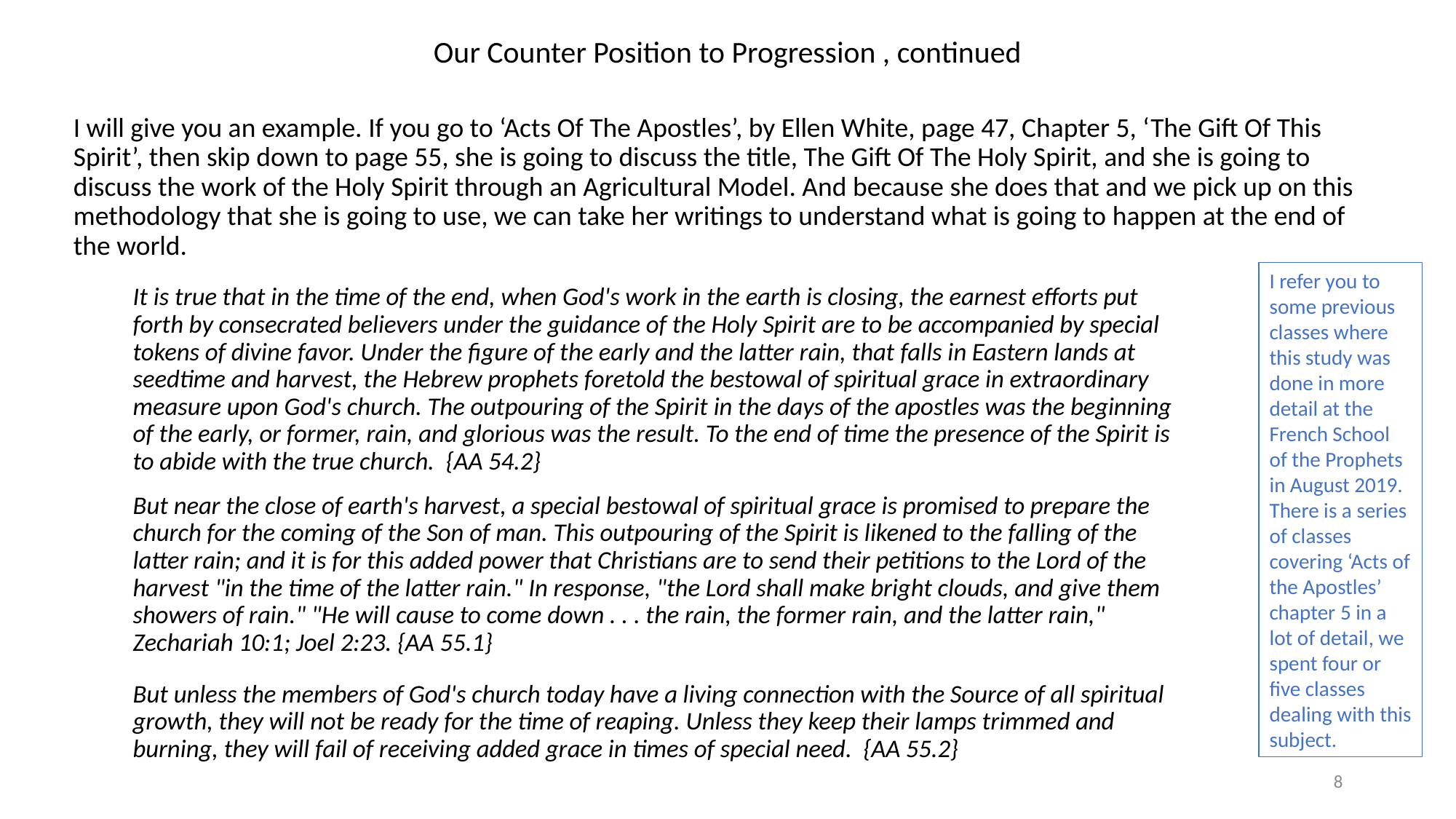

# Our Counter Position to Progression , continued
I will give you an example. If you go to ‘Acts Of The Apostles’, by Ellen White, page 47, Chapter 5, ‘The Gift Of This Spirit’, then skip down to page 55, she is going to discuss the title, The Gift Of The Holy Spirit, and she is going to discuss the work of the Holy Spirit through an Agricultural Model. And because she does that and we pick up on this methodology that she is going to use, we can take her writings to understand what is going to happen at the end of the world.
I refer you to some previous classes where this study was done in more detail at the French School of the Prophets in August 2019. There is a series of classes covering ‘Acts of the Apostles’ chapter 5 in a lot of detail, we spent four or five classes dealing with this subject.
It is true that in the time of the end, when God's work in the earth is closing, the earnest efforts put forth by consecrated believers under the guidance of the Holy Spirit are to be accompanied by special tokens of divine favor. Under the figure of the early and the latter rain, that falls in Eastern lands at seedtime and harvest, the Hebrew prophets foretold the bestowal of spiritual grace in extraordinary measure upon God's church. The outpouring of the Spirit in the days of the apostles was the beginning of the early, or former, rain, and glorious was the result. To the end of time the presence of the Spirit is to abide with the true church.  {AA 54.2}
But near the close of earth's harvest, a special bestowal of spiritual grace is promised to prepare the church for the coming of the Son of man. This outpouring of the Spirit is likened to the falling of the latter rain; and it is for this added power that Christians are to send their petitions to the Lord of the harvest "in the time of the latter rain." In response, "the Lord shall make bright clouds, and give them showers of rain." "He will cause to come down . . . the rain, the former rain, and the latter rain," Zechariah 10:1; Joel 2:23. {AA 55.1}
But unless the members of God's church today have a living connection with the Source of all spiritual growth, they will not be ready for the time of reaping. Unless they keep their lamps trimmed and burning, they will fail of receiving added grace in times of special need.  {AA 55.2}
8